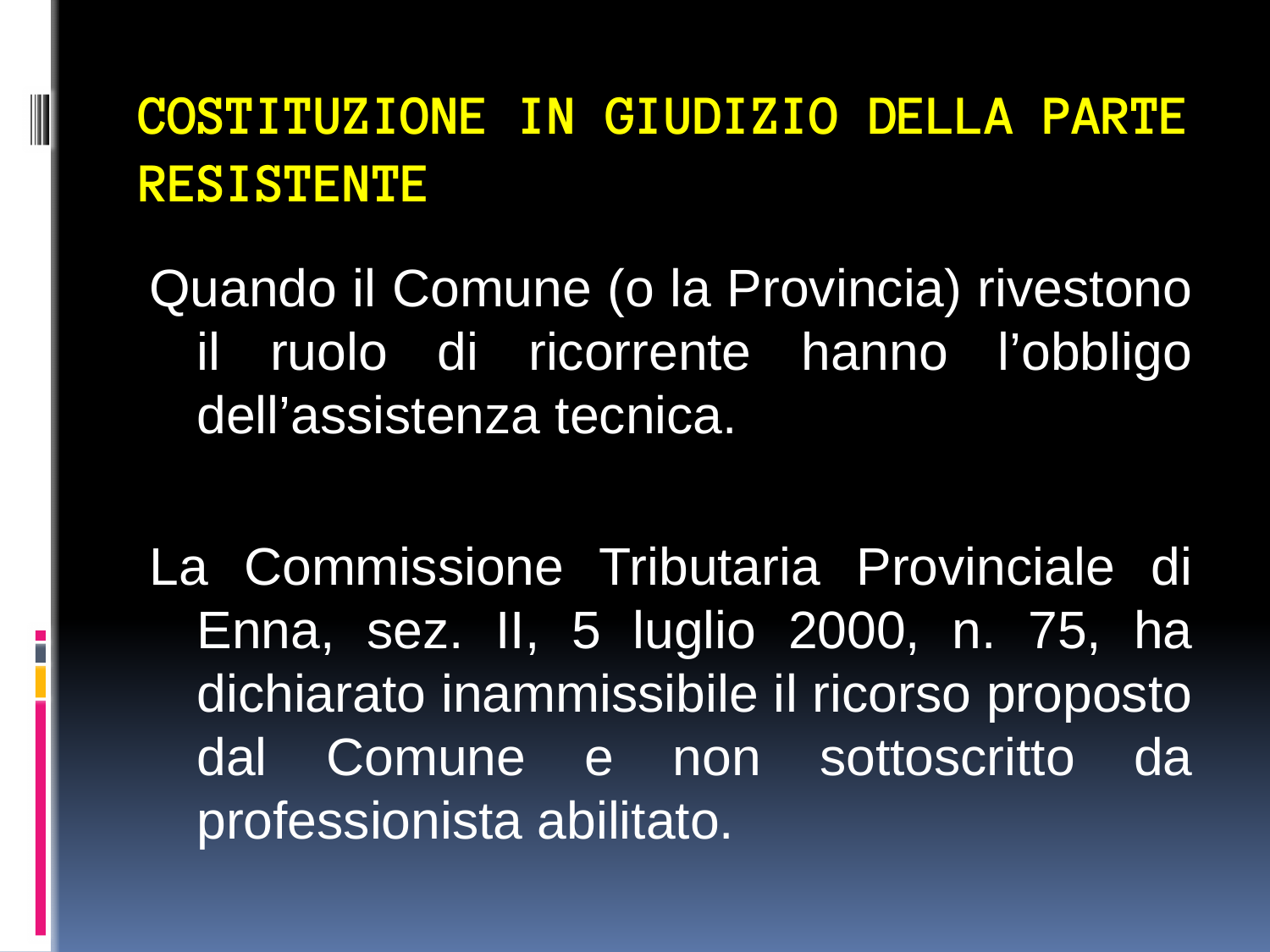

# COSTITUZIONE IN GIUDIZIO DELLA PARTE RESISTENTE
Quando il Comune (o la Provincia) rivestono il ruolo di ricorrente hanno l’obbligo dell’assistenza tecnica.

La Commissione Tributaria Provinciale di Enna, sez. II, 5 luglio 2000, n. 75, ha dichiarato inammissibile il ricorso proposto dal Comune e non sottoscritto da professionista abilitato.